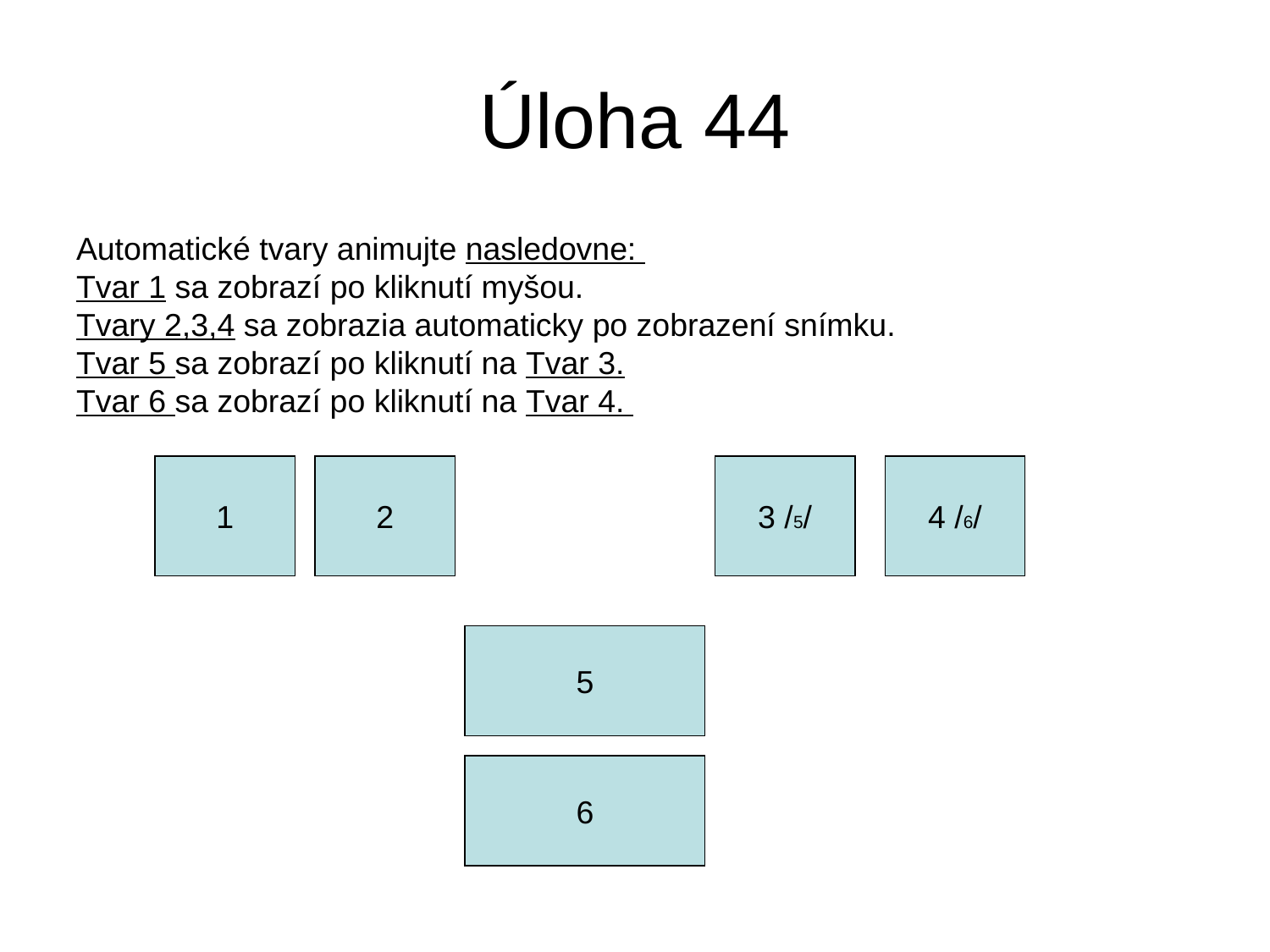

# Úloha 44
Automatické tvary animujte nasledovne:
Tvar 1 sa zobrazí po kliknutí myšou.
Tvary 2,3,4 sa zobrazia automaticky po zobrazení snímku.
Tvar 5 sa zobrazí po kliknutí na Tvar 3.
Tvar 6 sa zobrazí po kliknutí na Tvar 4.

1
2
3 /5/
4 /6/
5
6